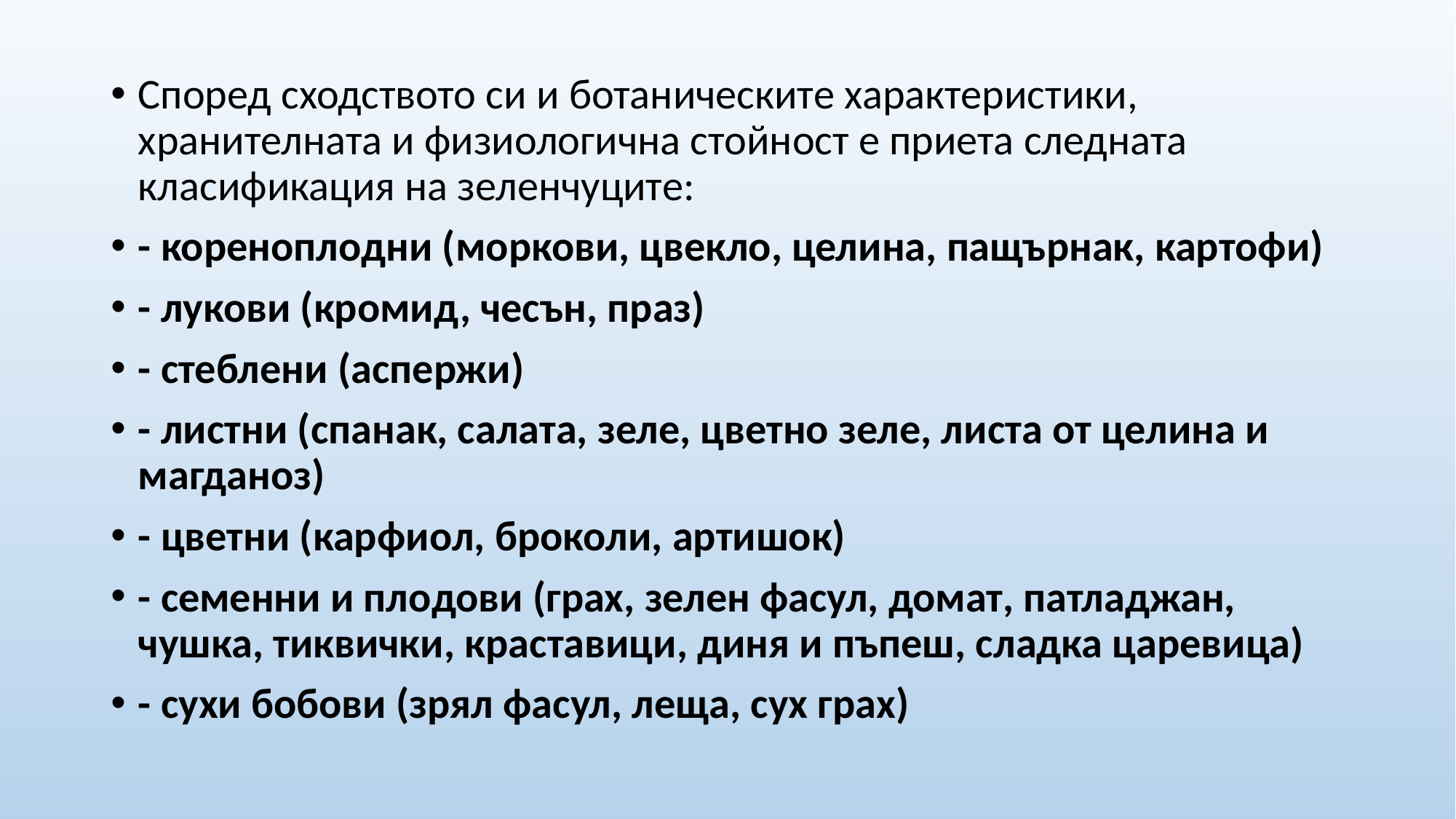

Според сходството си и ботаническите характеристики, хранителната и физиологична стойност е приета следната класификация на зеленчуците:
- кореноплодни (моркови, цвекло, целина, пащърнак, картофи)
- лукови (кромид, чесън, праз)
- стеблени (аспержи)
- листни (спанак, салата, зеле, цветно зеле, листа от целина и магданоз)
- цветни (карфиол, броколи, артишок)
- семенни и плодови (грах, зелен фасул, домат, патладжан, чушка, тиквички, краставици, диня и пъпеш, сладка царевица)
- сухи бобови (зрял фасул, леща, сух грах)